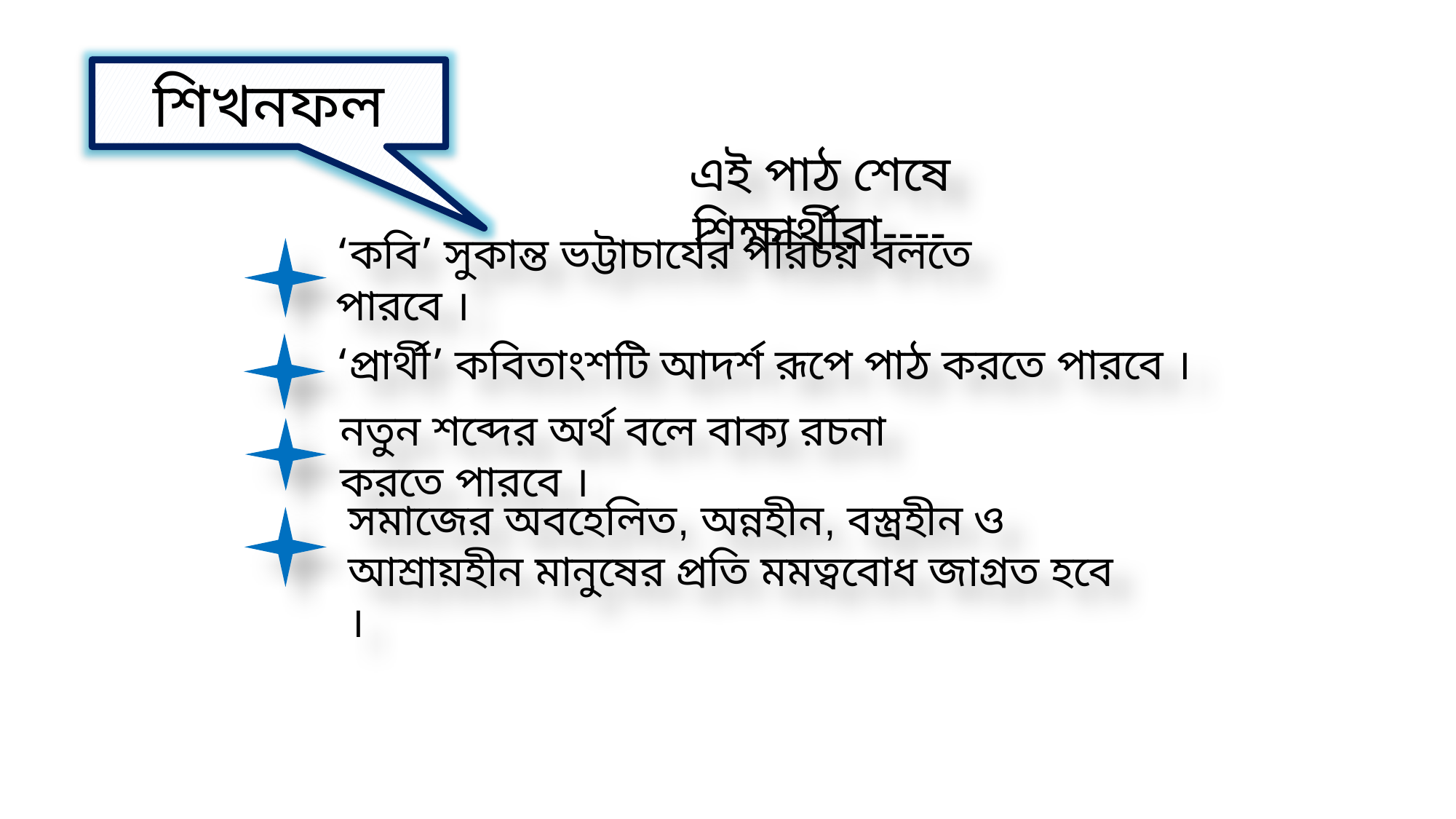

শিখনফল
এই পাঠ শেষে শিক্ষার্থীরা----

‘কবি’ সুকান্ত ভট্টাচার্যের পরিচয় বলতে পারবে ।
‘প্রার্থী’ কবিতাংশটি আদর্শ রূপে পাঠ করতে পারবে ।

নতুন শব্দের অর্থ বলে বাক্য রচনা করতে পারবে ।

সমাজের অবহেলিত, অন্নহীন, বস্ত্রহীন ও আশ্রায়হীন মানুষের প্রতি মমত্ববোধ জাগ্রত হবে  ।